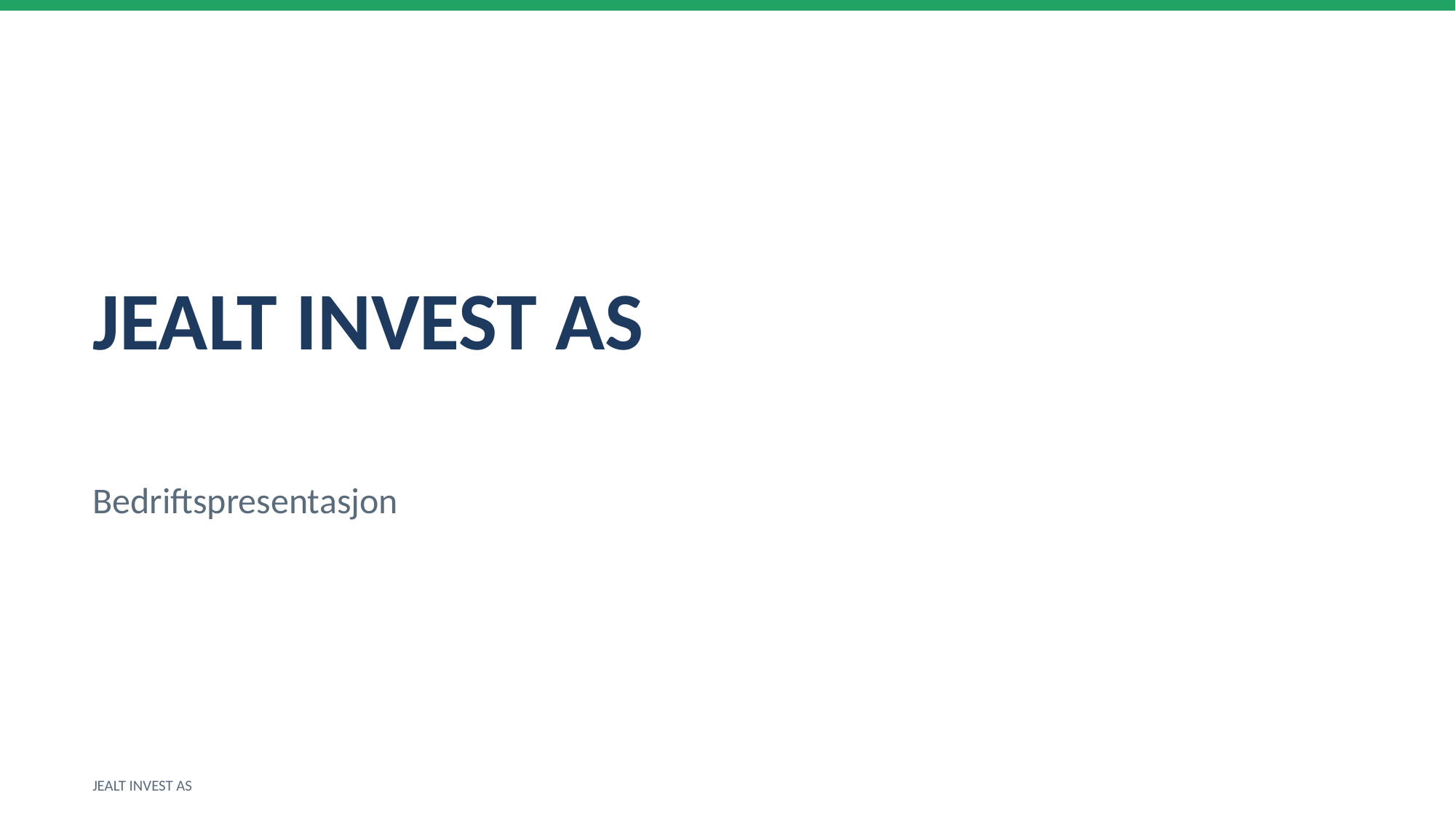

JEALT INVEST AS
Bedriftspresentasjon
JEALT INVEST AS